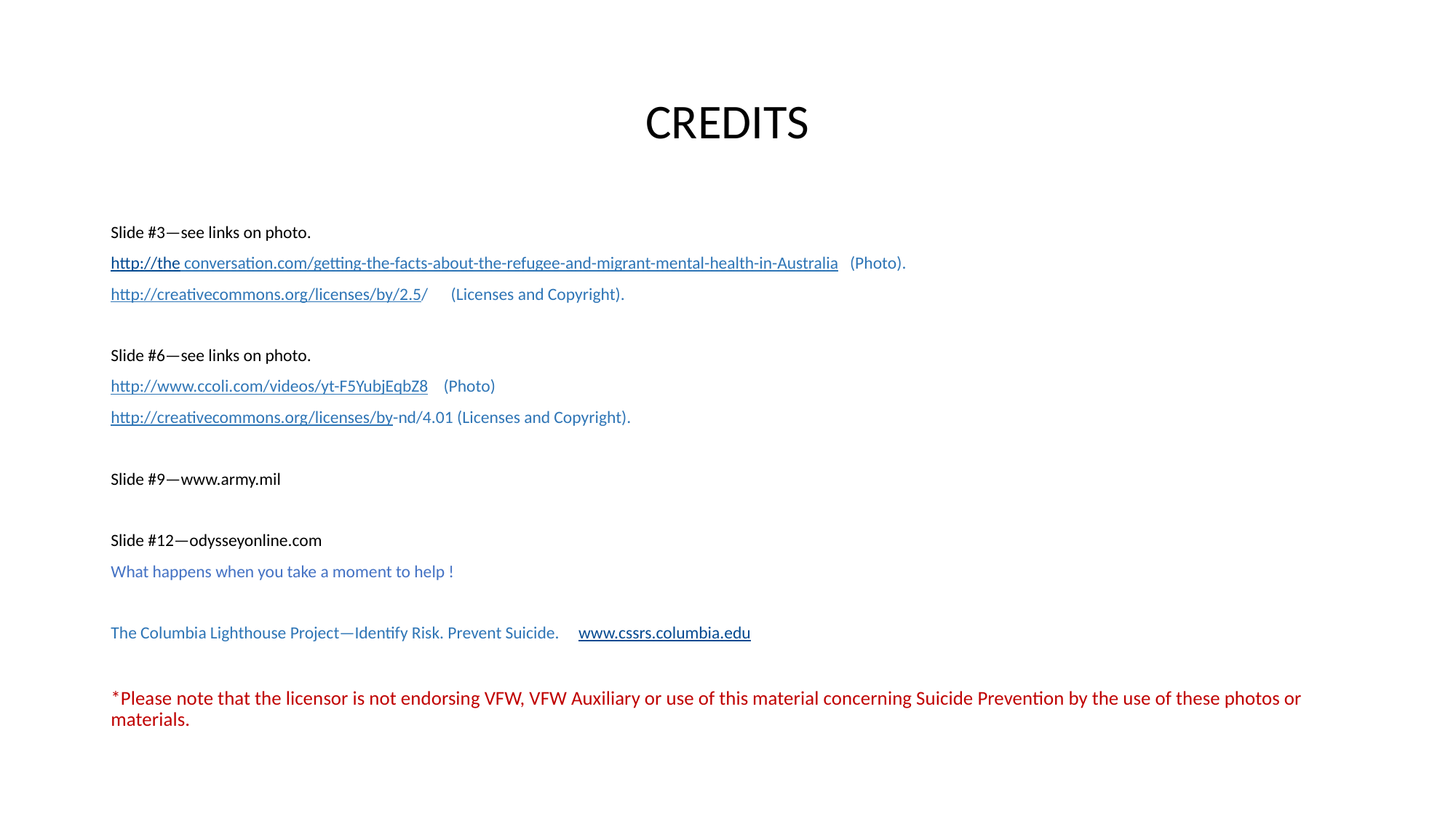

# CREDITS
Slide #3—see links on photo.
http://the conversation.com/getting-the-facts-about-the-refugee-and-migrant-mental-health-in-Australia   (Photo).
http://creativecommons.org/licenses/by/2.5/      (Licenses and Copyright).

Slide #6—see links on photo.
http://www.ccoli.com/videos/yt-F5YubjEqbZ8    (Photo)
http://creativecommons.org/licenses/by-nd/4.01 (Licenses and Copyright).

Slide #9—www.army.mil

Slide #12—odysseyonline.com
What happens when you take a moment to help !

The Columbia Lighthouse Project—Identify Risk. Prevent Suicide.     www.cssrs.columbia.edu

*Please note that the licensor is not endorsing VFW, VFW Auxiliary or use of this material concerning Suicide Prevention by the use of these photos or materials.